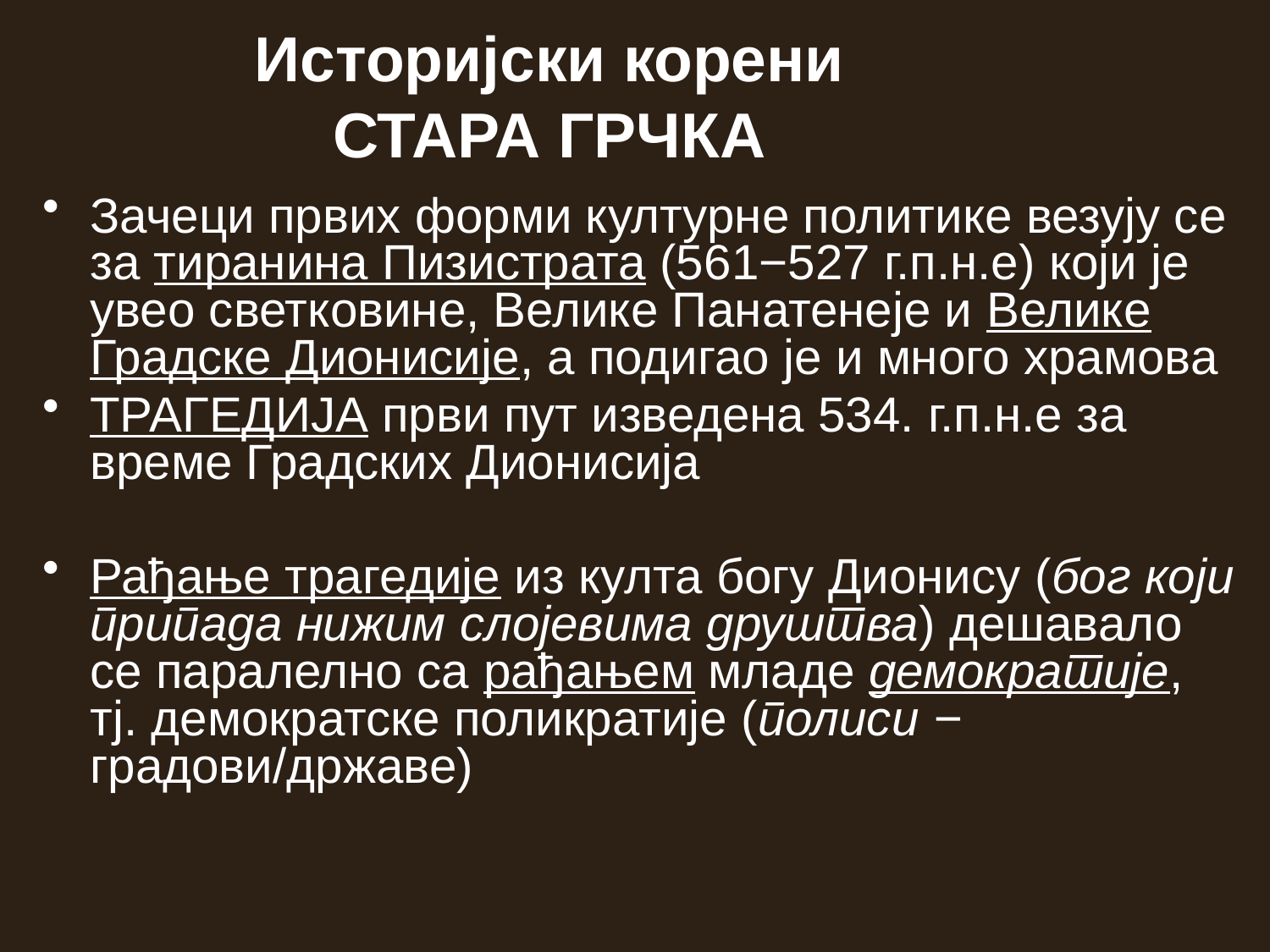

# Историјски корени СТАРА ГРЧКА
Зачеци првих форми културне политике везују се за тиранина Пизистрата (561−527 г.п.н.е) који је увео светковине, Велике Панатенеје и Велике Градске Дионисије, а подигао је и много храмова
ТРАГЕДИЈА први пут изведена 534. г.п.н.е за време Градских Дионисија

Рађање трагедије из култа богу Дионису (бог који припада нижим слојевима друштва) дешавало се паралелно са рађањем младе демократије, тј. демократске поликратије (полиси − градови/државе)